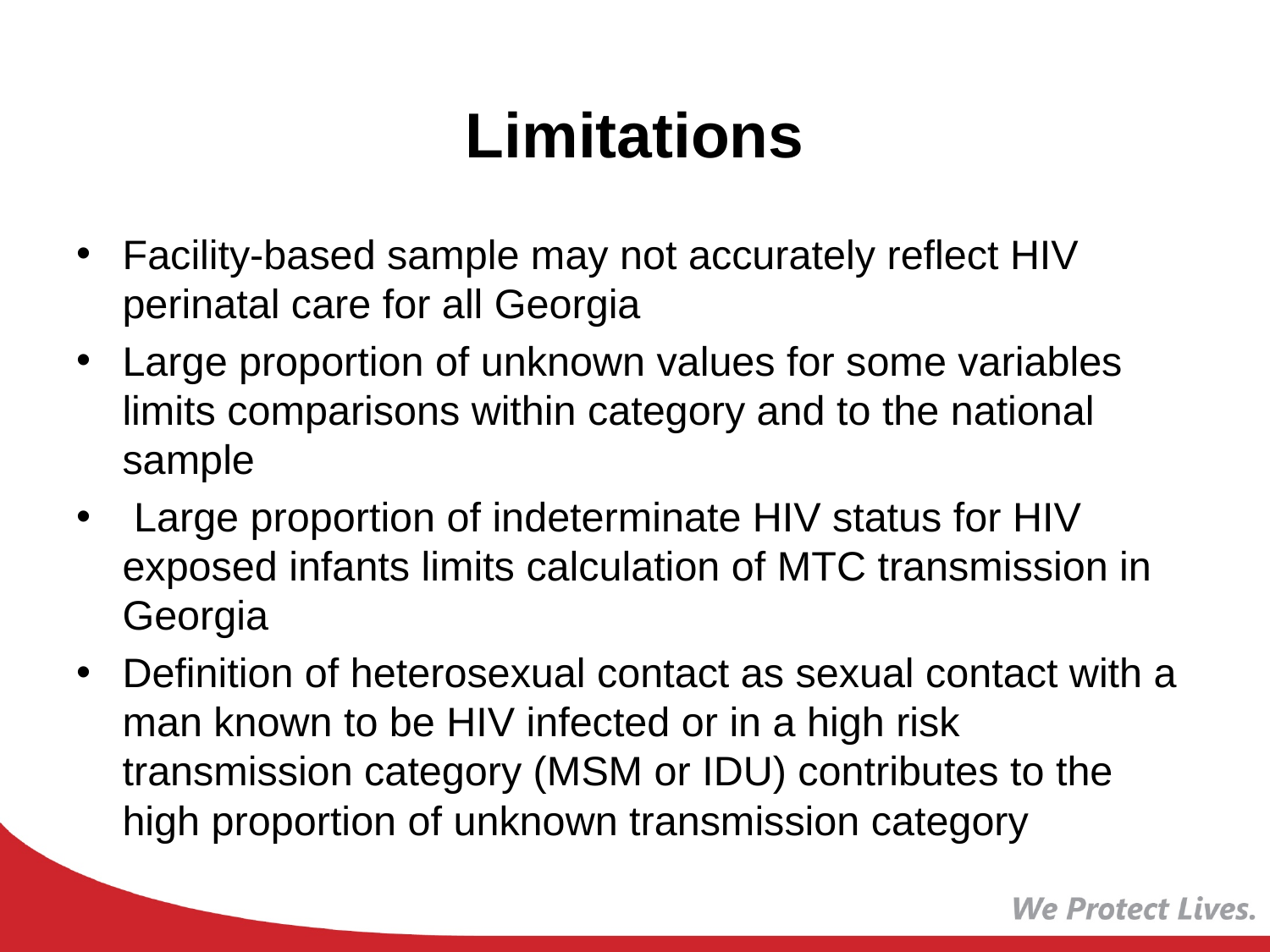

# Limitations
Facility-based sample may not accurately reflect HIV perinatal care for all Georgia
Large proportion of unknown values for some variables limits comparisons within category and to the national sample
 Large proportion of indeterminate HIV status for HIV exposed infants limits calculation of MTC transmission in Georgia
Definition of heterosexual contact as sexual contact with a man known to be HIV infected or in a high risk transmission category (MSM or IDU) contributes to the high proportion of unknown transmission category